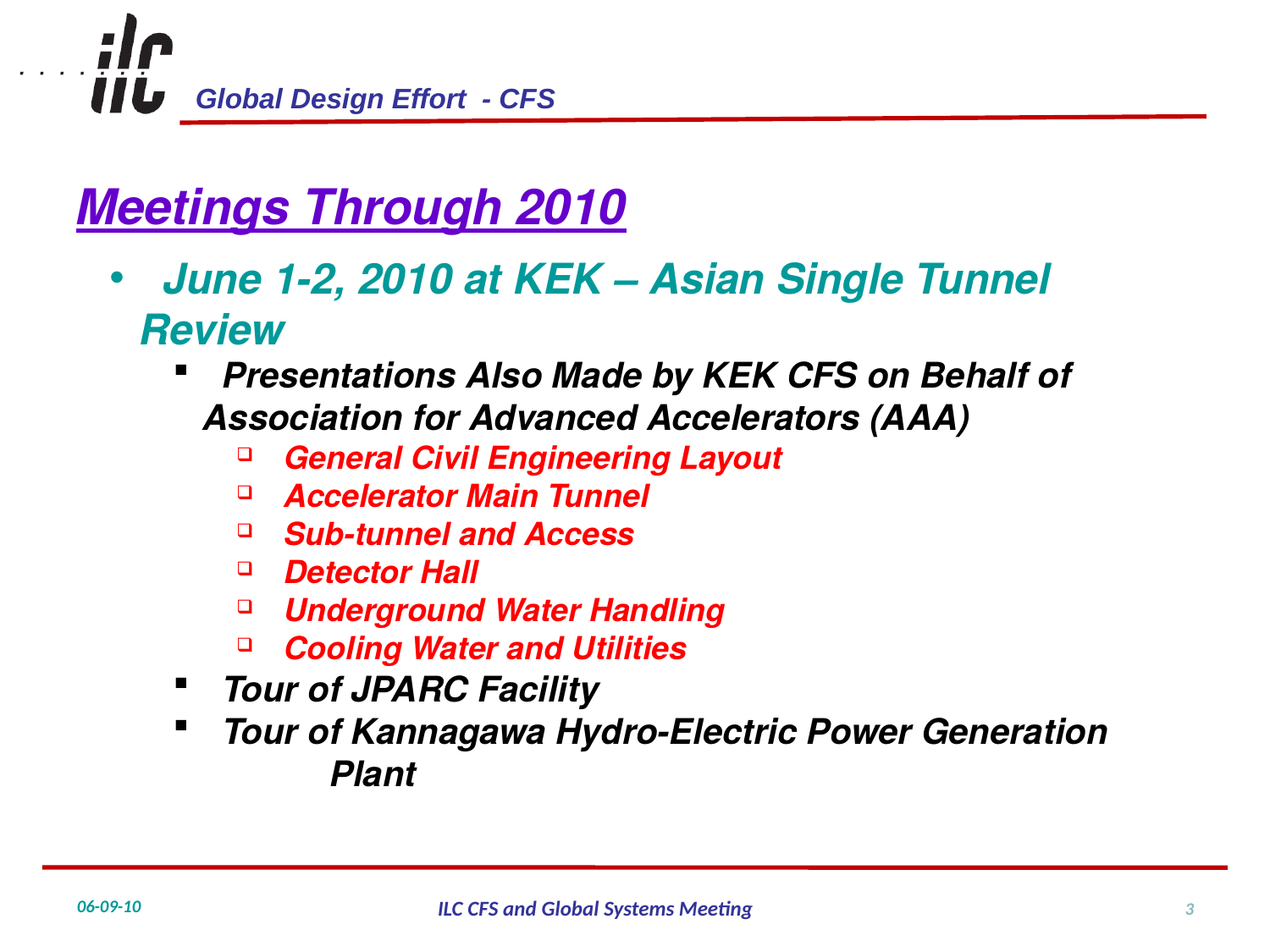

Meetings Through 2010

  June 1-2, 2010 at KEK – Asian Single Tunnel 	Review
  Presentations Also Made by KEK CFS on Behalf of 	Association for Advanced Accelerators (AAA)
  General Civil Engineering Layout
  Accelerator Main Tunnel
  Sub-tunnel and Access
  Detector Hall
  Underground Water Handling
  Cooling Water and Utilities
  Tour of JPARC Facility
  Tour of Kannagawa Hydro-Electric Power Generation 	Plant

3